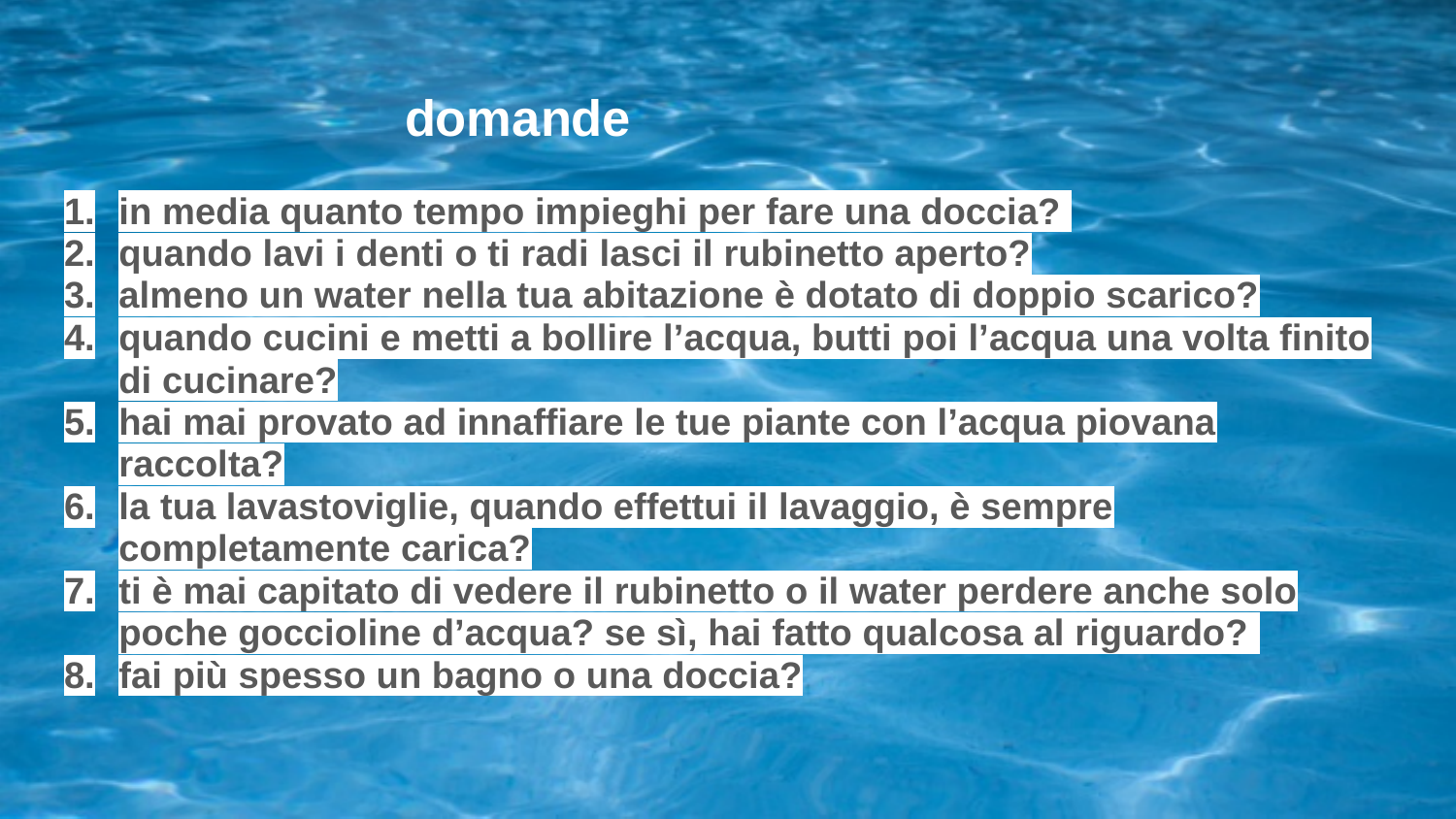

# domande
in media quanto tempo impieghi per fare una doccia?
quando lavi i denti o ti radi lasci il rubinetto aperto?
almeno un water nella tua abitazione è dotato di doppio scarico?
quando cucini e metti a bollire l’acqua, butti poi l’acqua una volta finito di cucinare?
hai mai provato ad innaffiare le tue piante con l’acqua piovana raccolta?
la tua lavastoviglie, quando effettui il lavaggio, è sempre completamente carica?
ti è mai capitato di vedere il rubinetto o il water perdere anche solo poche goccioline d’acqua? se sì, hai fatto qualcosa al riguardo?
fai più spesso un bagno o una doccia?